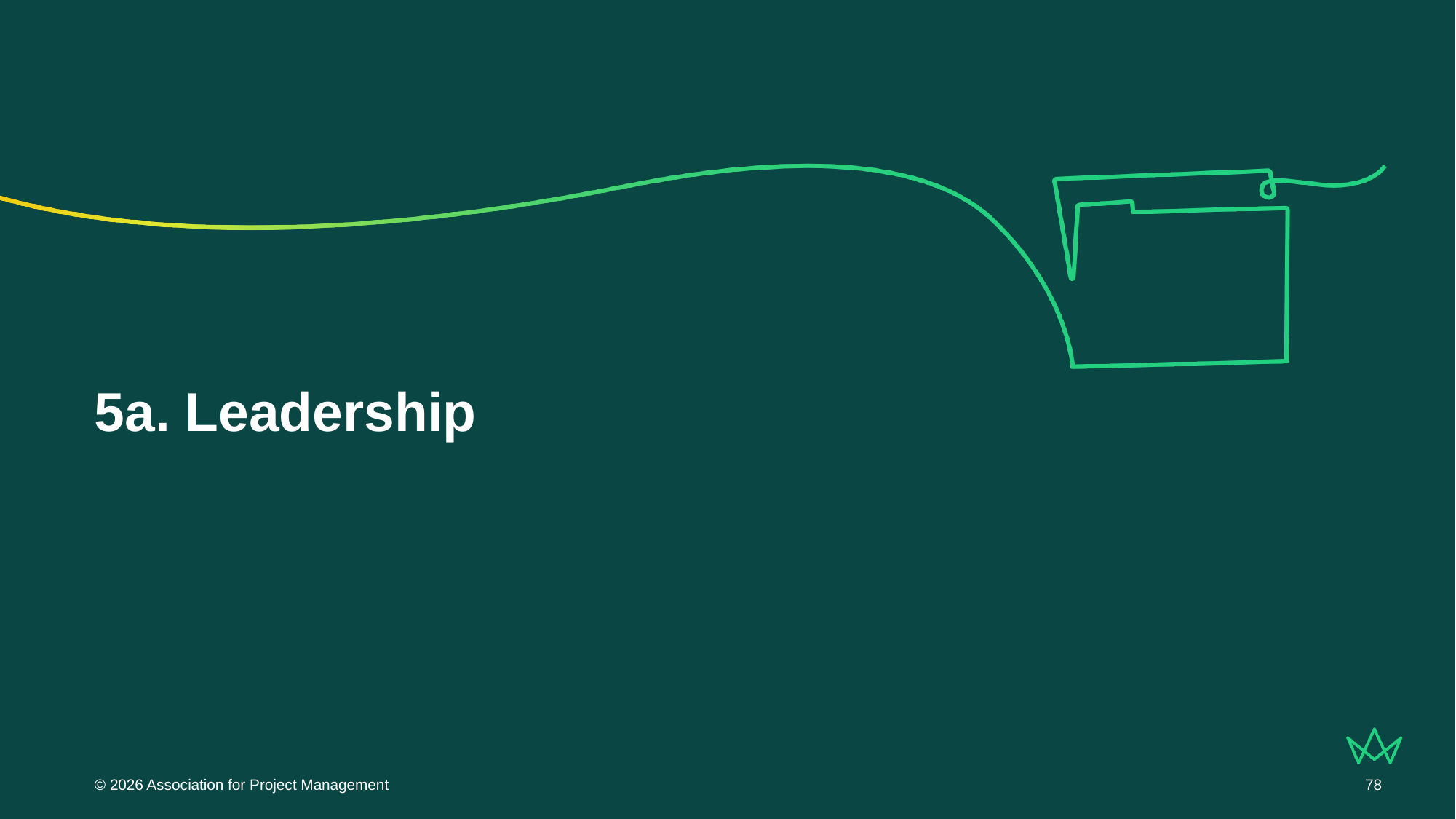

# 5a. Leadership
© 2026 Association for Project Management
78